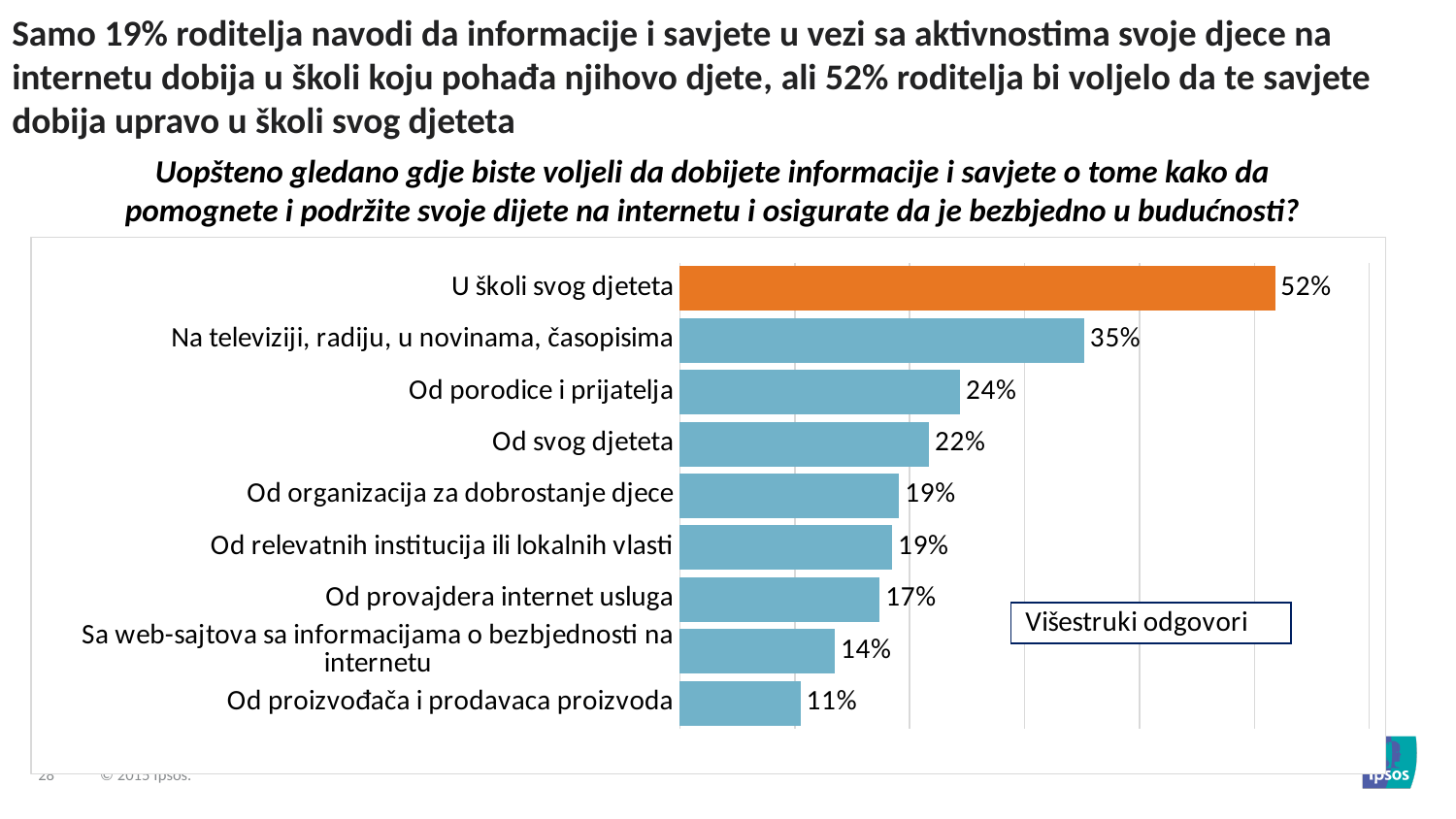

Samo 19% roditelja navodi da informacije i savjete u vezi sa aktivnostima svoje djece na internetu dobija u školi koju pohađa njihovo djete, ali 52% roditelja bi voljelo da te savjete dobija upravo u školi svog djeteta
Uopšteno gledano gdje biste voljeli da dobijete informacije i savjete o tome kako da pomognete i podržite svoje dijete na internetu i osigurate da je bezbjedno u budućnosti?

### Chart

| Category |  |
|---|---|
| U školi svog djeteta | 51.8 |
| Na televiziji, radiju, u novinama, časopisima | 35.2 |
| Od porodice i prijatelja | 24.4 |
| Od svog djeteta | 21.7 |
| Od organizacija za dobrostanje djece | 19.1 |
| Od relevatnih institucija ili lokalnih vlasti | 18.5 |
| Od provajdera internet usluga | 17.4 |
| Sa web-sajtova sa informacijama o bezbjednosti na internetu | 13.5 |
| Od proizvođača i prodavaca proizvoda | 10.5 |